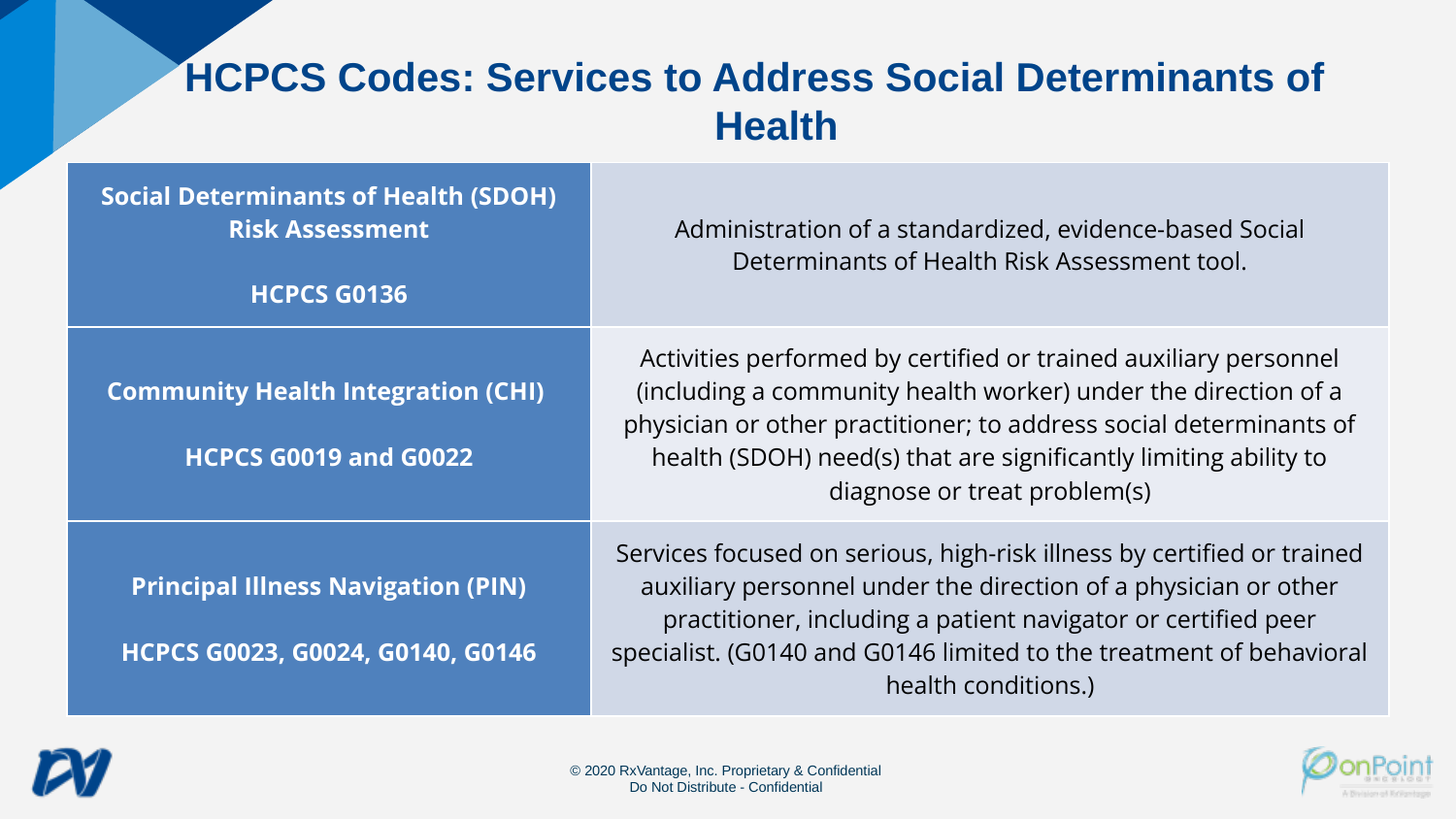

HCPCS Codes: Services to Address Social Determinants of Health
| Social Determinants of Health (SDOH) Risk Assessment HCPCS G0136 | Administration of a standardized, evidence-based Social Determinants of Health Risk Assessment tool. |
| --- | --- |
| Community Health Integration (CHI) HCPCS G0019 and G0022 | Activities performed by certified or trained auxiliary personnel (including a community health worker) under the direction of a physician or other practitioner; to address social determinants of health (SDOH) need(s) that are significantly limiting ability to diagnose or treat problem(s) |
| Principal Illness Navigation (PIN) HCPCS G0023, G0024, G0140, G0146 | Services focused on serious, high-risk illness by certified or trained auxiliary personnel under the direction of a physician or other practitioner, including a patient navigator or certified peer specialist. (G0140 and G0146 limited to the treatment of behavioral health conditions.) |